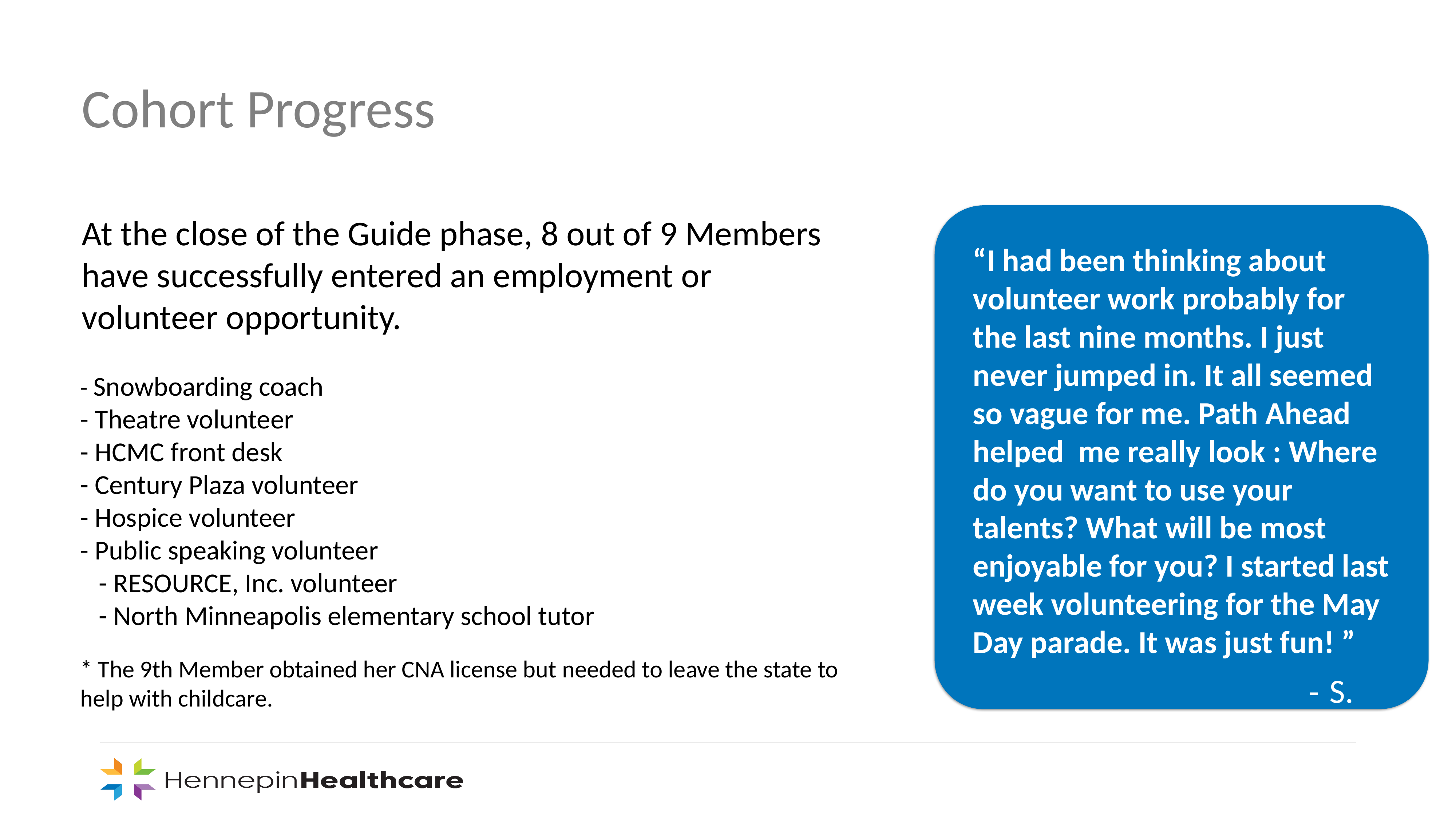

Cohort Progress

At the close of the Guide phase, 8 out of 9 Members have successfully entered an employment or volunteer opportunity.
“I had been thinking about volunteer work probably for the last nine months. I just never jumped in. It all seemed so vague for me. Path Ahead  helped  me really look : Where do you want to use your talents? What will be most enjoyable for you? I started last week volunteering for the May Day parade. It was just fun! ”
- Snowboarding coach
- Theatre volunteer
- HCMC front desk
- Century Plaza volunteer
- Hospice volunteer
- Public speaking volunteer
   - RESOURCE, Inc. volunteer
   - North Minneapolis elementary school tutor
* The 9th Member obtained her CNA license but needed to leave the state to help with childcare.
- S.